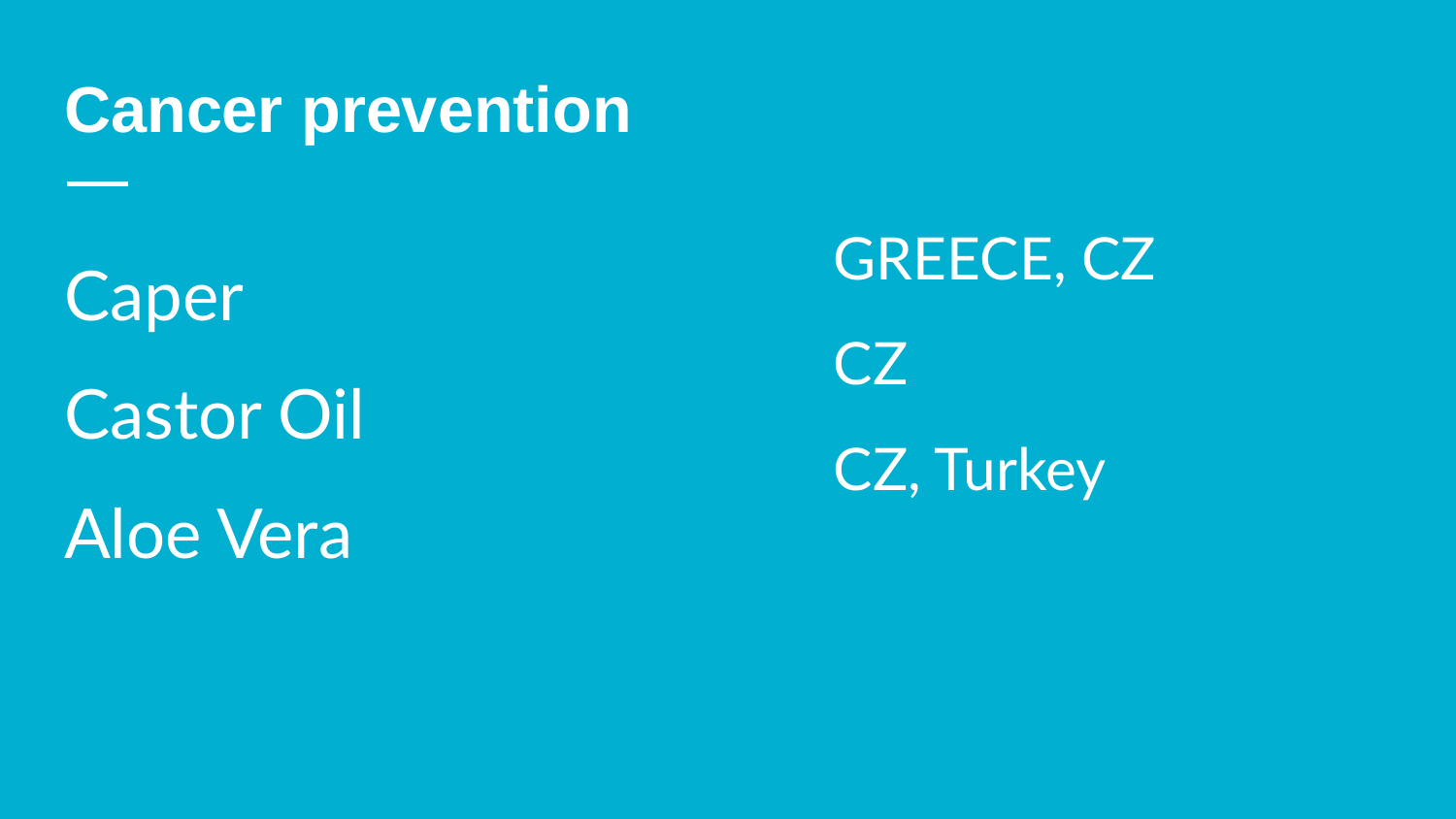

# Cancer prevention
GREECE, CZ
CZ
CZ, Turkey

Caper
Castor Oil
Aloe Vera